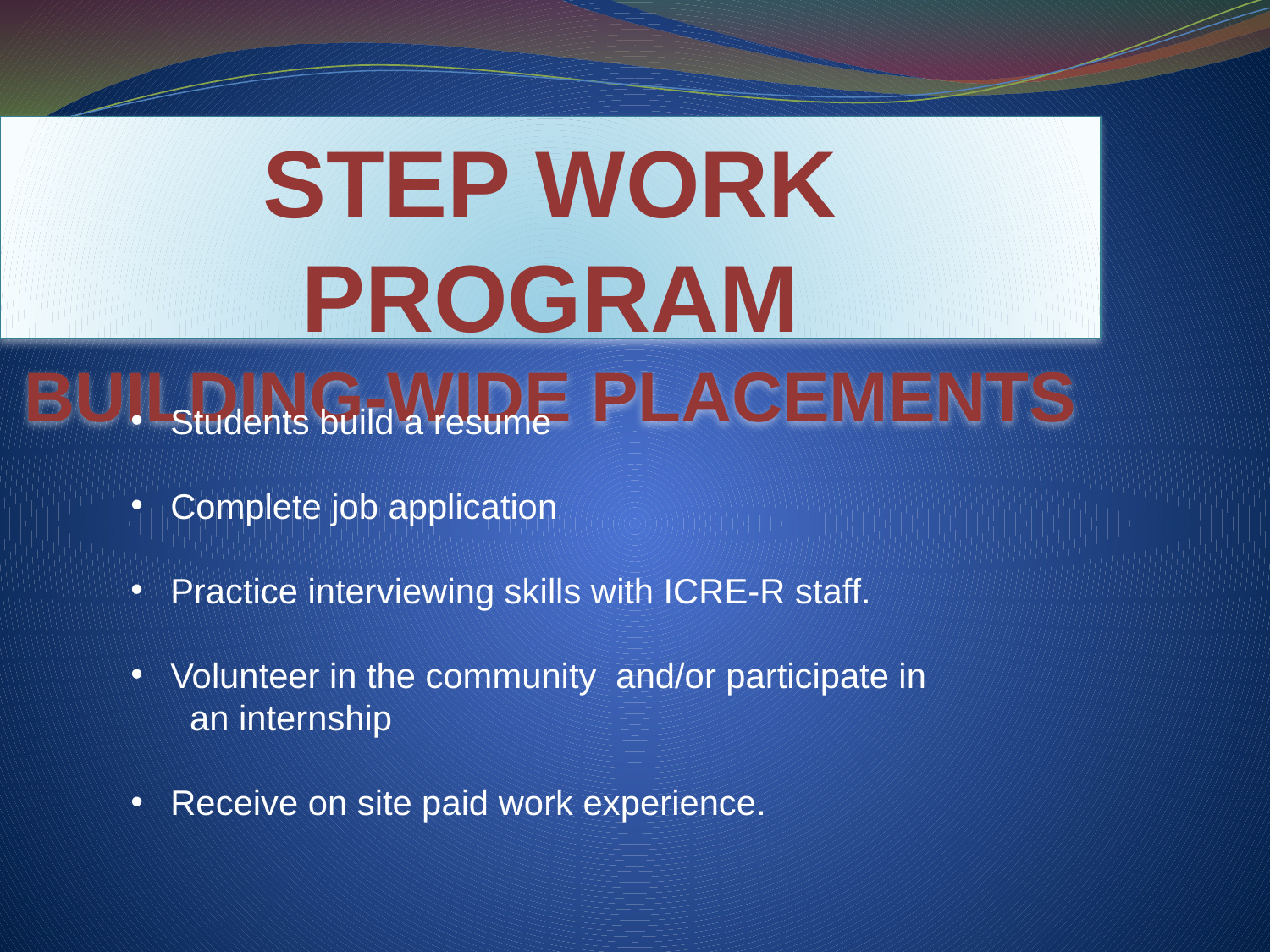

STEP WORK PROGRAM
BUILDING-WIDE PLACEMENTS
 Students build a resume

 Complete job application

 Practice interviewing skills with ICRE-R staff.

 Volunteer in the community  and/or participate in
   an internship

 Receive on site paid work experience.